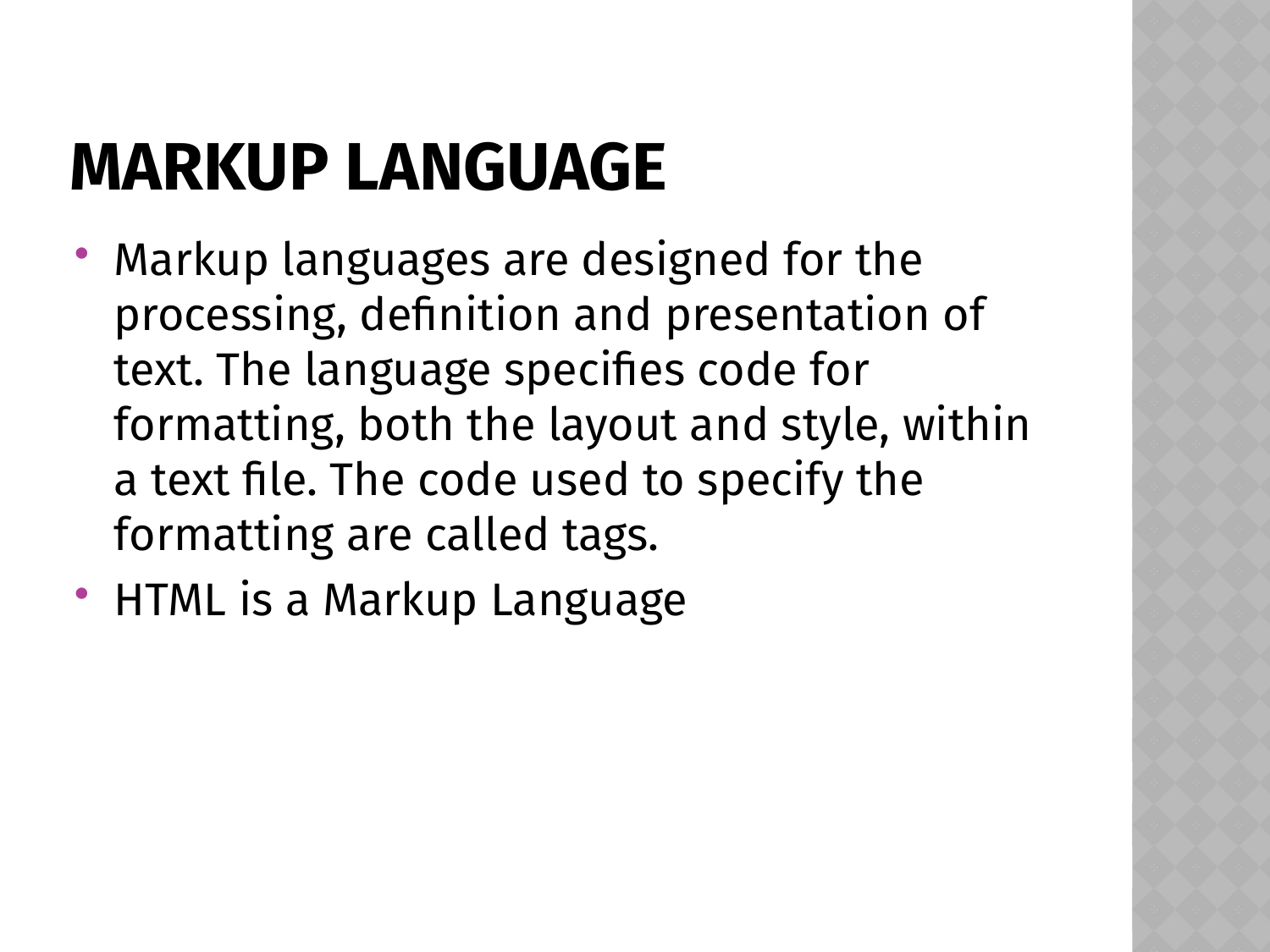

# Markup Language
Markup languages are designed for the processing, definition and presentation of text. The language specifies code for formatting, both the layout and style, within a text file. The code used to specify the formatting are called tags.
HTML is a Markup Language